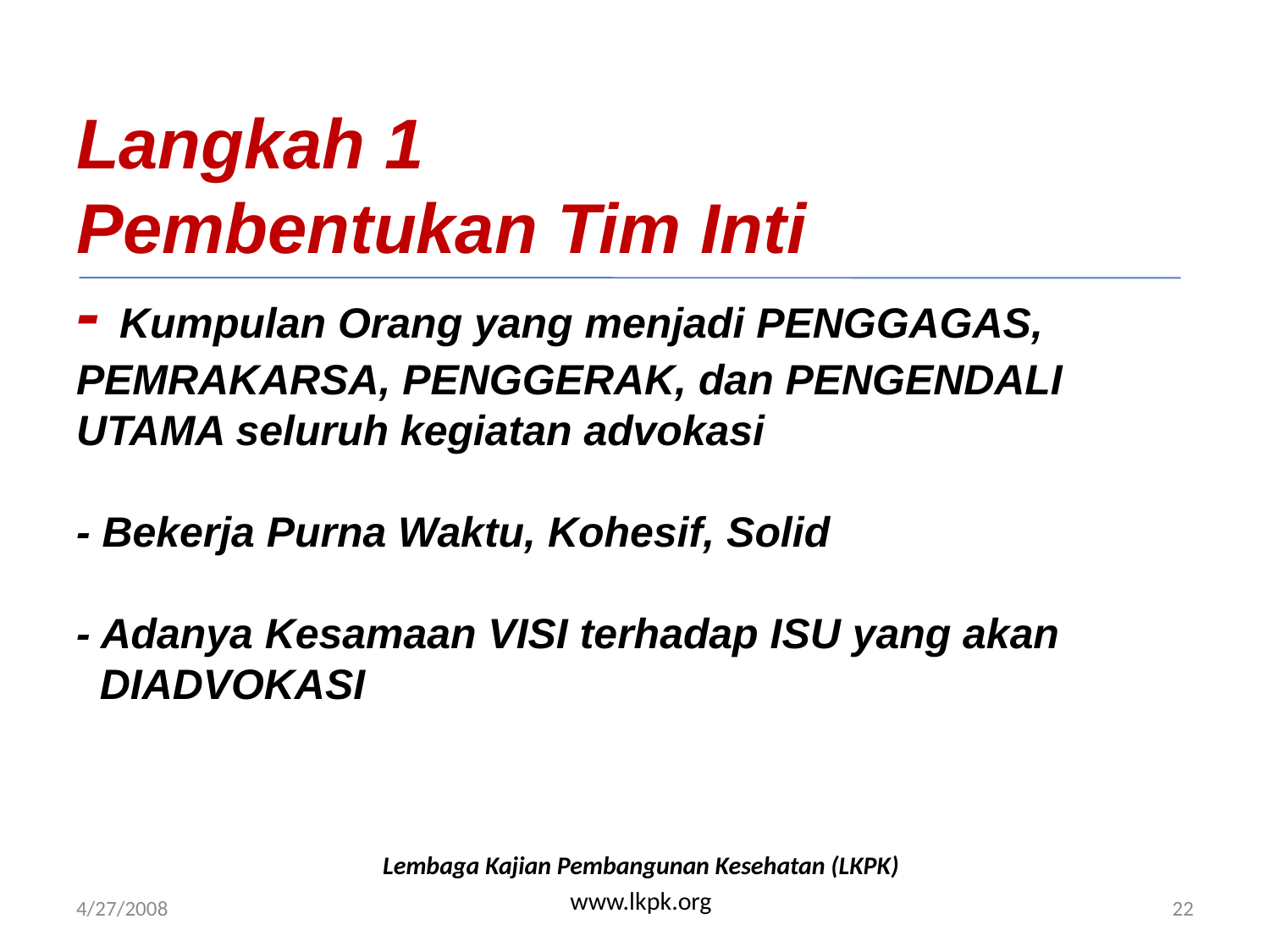

# Langkah 1 Pembentukan Tim Inti - Kumpulan Orang yang menjadi PENGGAGAS, PEMRAKARSA, PENGGERAK, dan PENGENDALI UTAMA seluruh kegiatan advokasi - Bekerja Purna Waktu, Kohesif, Solid - Adanya Kesamaan VISI terhadap ISU yang akan DIADVOKASI
Lembaga Kajian Pembangunan Kesehatan (LKPK)
www.lkpk.org

4/27/2008
22